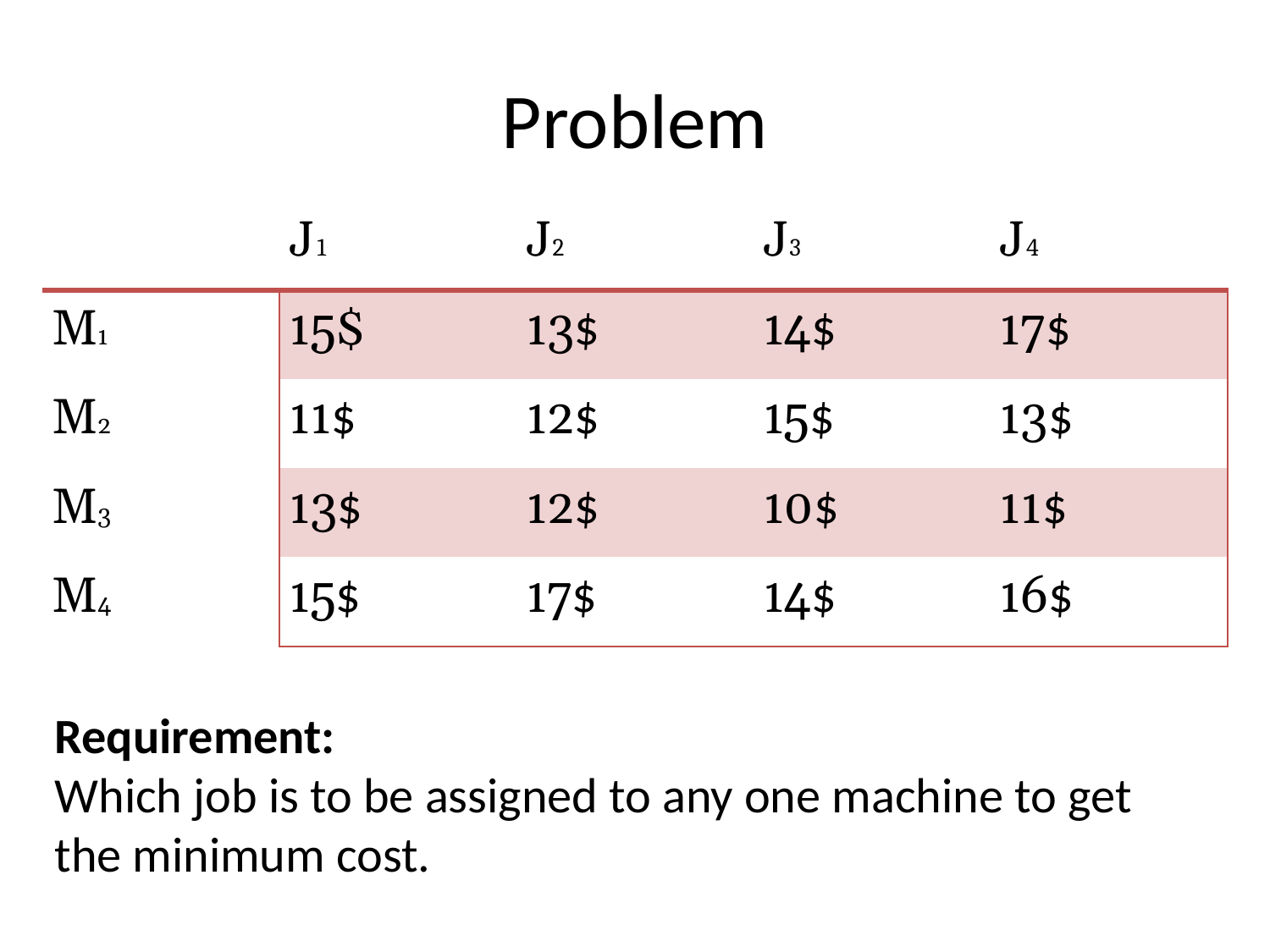

# Problem
|  | J1 | J2 | J3 | J4 |
| --- | --- | --- | --- | --- |
| M1 | 15$ | 13$ | 14$ | 17$ |
| M2 | 11$ | 12$ | 15$ | 13$ |
| M3 | 13$ | 12$ | 10$ | 11$ |
| M4 | 15$ | 17$ | 14$ | 16$ |
Requirement:
Which job is to be assigned to any one machine to get the minimum cost.